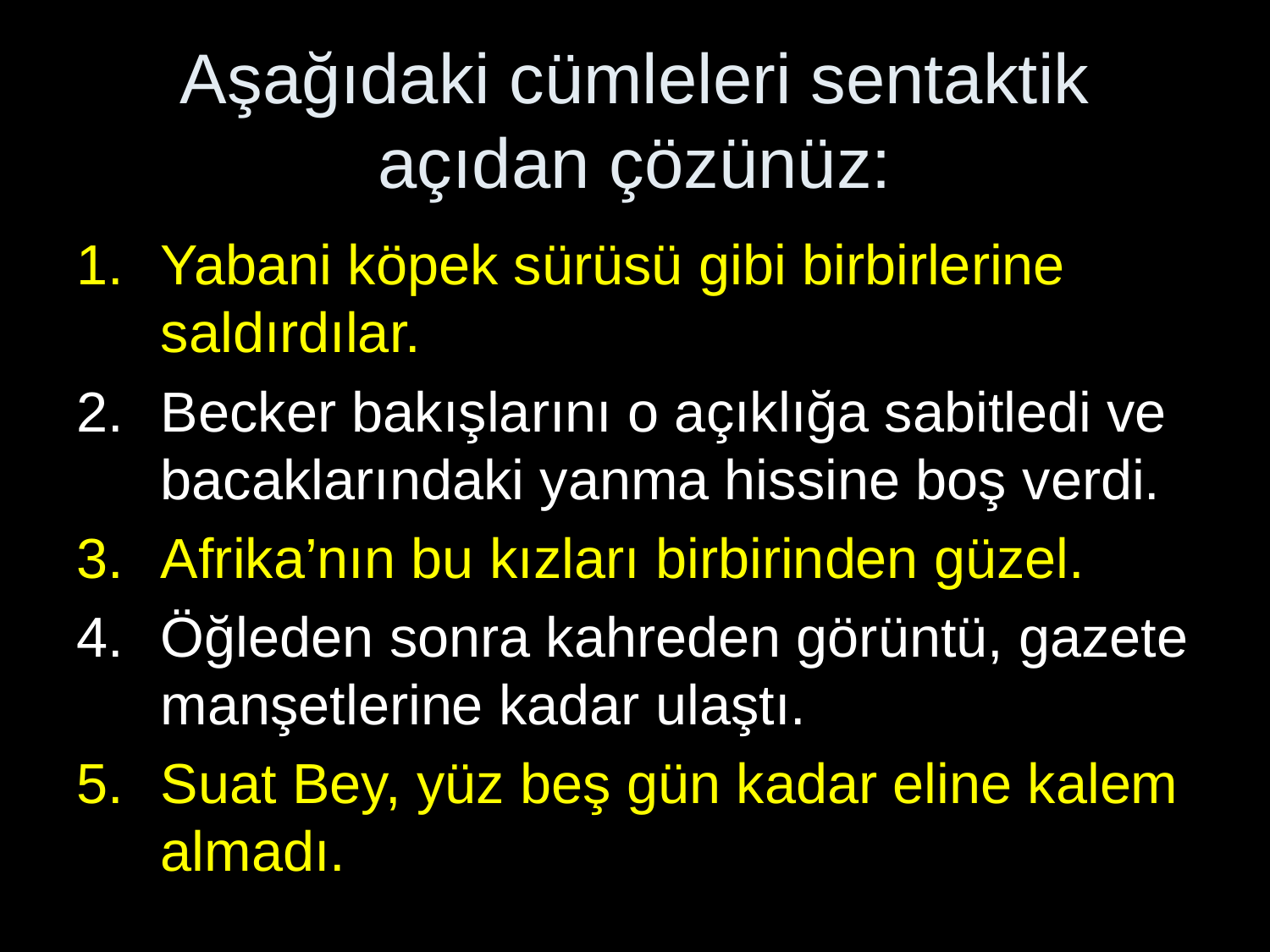

# Aşağıdaki cümleleri sentaktik açıdan çözünüz:
Yabani köpek sürüsü gibi birbirlerine saldırdılar.
Becker bakışlarını o açıklığa sabitledi ve bacaklarındaki yanma hissine boş verdi.
Afrika’nın bu kızları birbirinden güzel.
Öğleden sonra kahreden görüntü, gazete manşetlerine kadar ulaştı.
Suat Bey, yüz beş gün kadar eline kalem almadı.